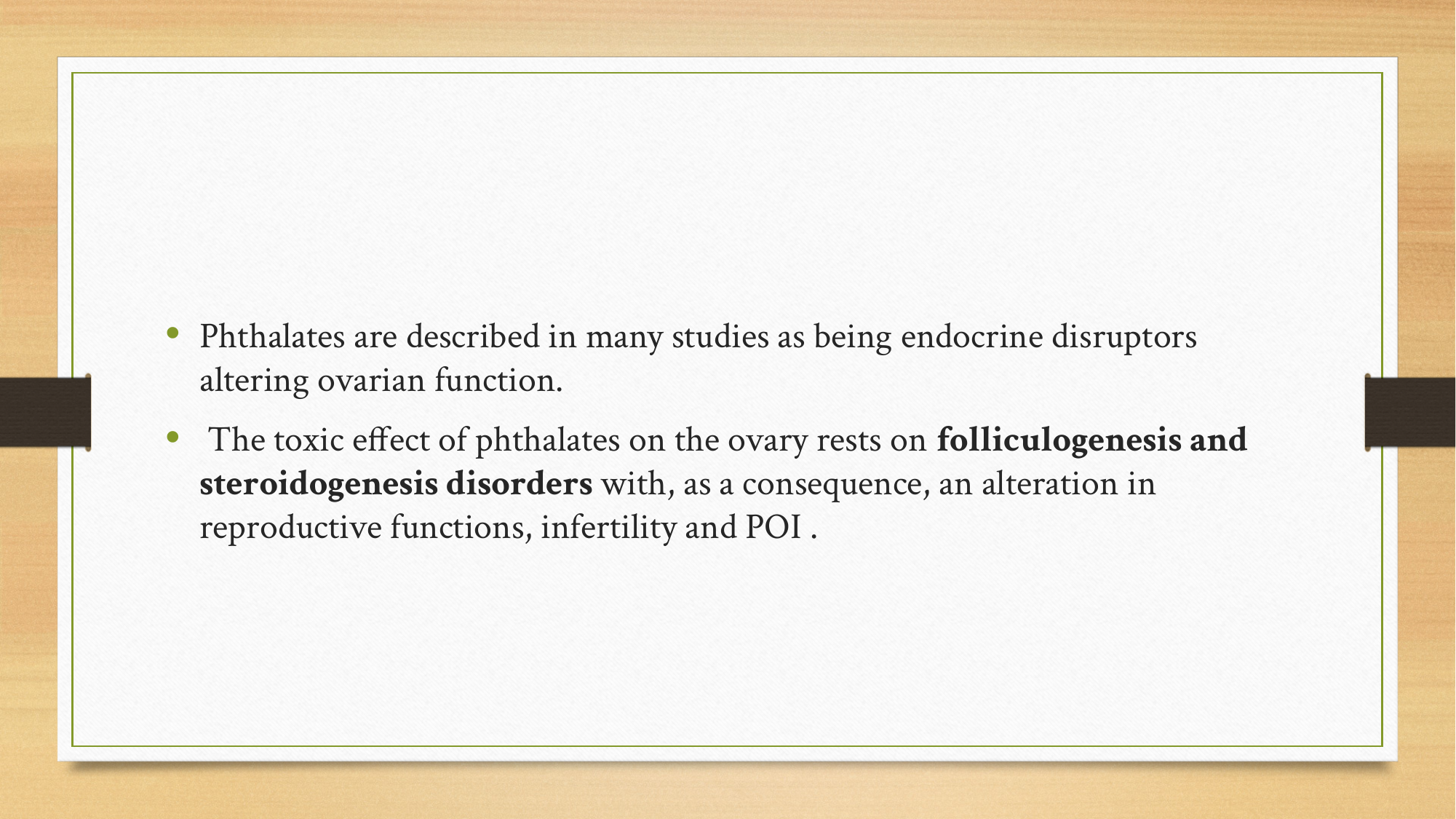

#
Phthalates are described in many studies as being endocrine disruptors altering ovarian function.
 The toxic effect of phthalates on the ovary rests on folliculogenesis and steroidogenesis disorders with, as a consequence, an alteration in reproductive functions, infertility and POI .